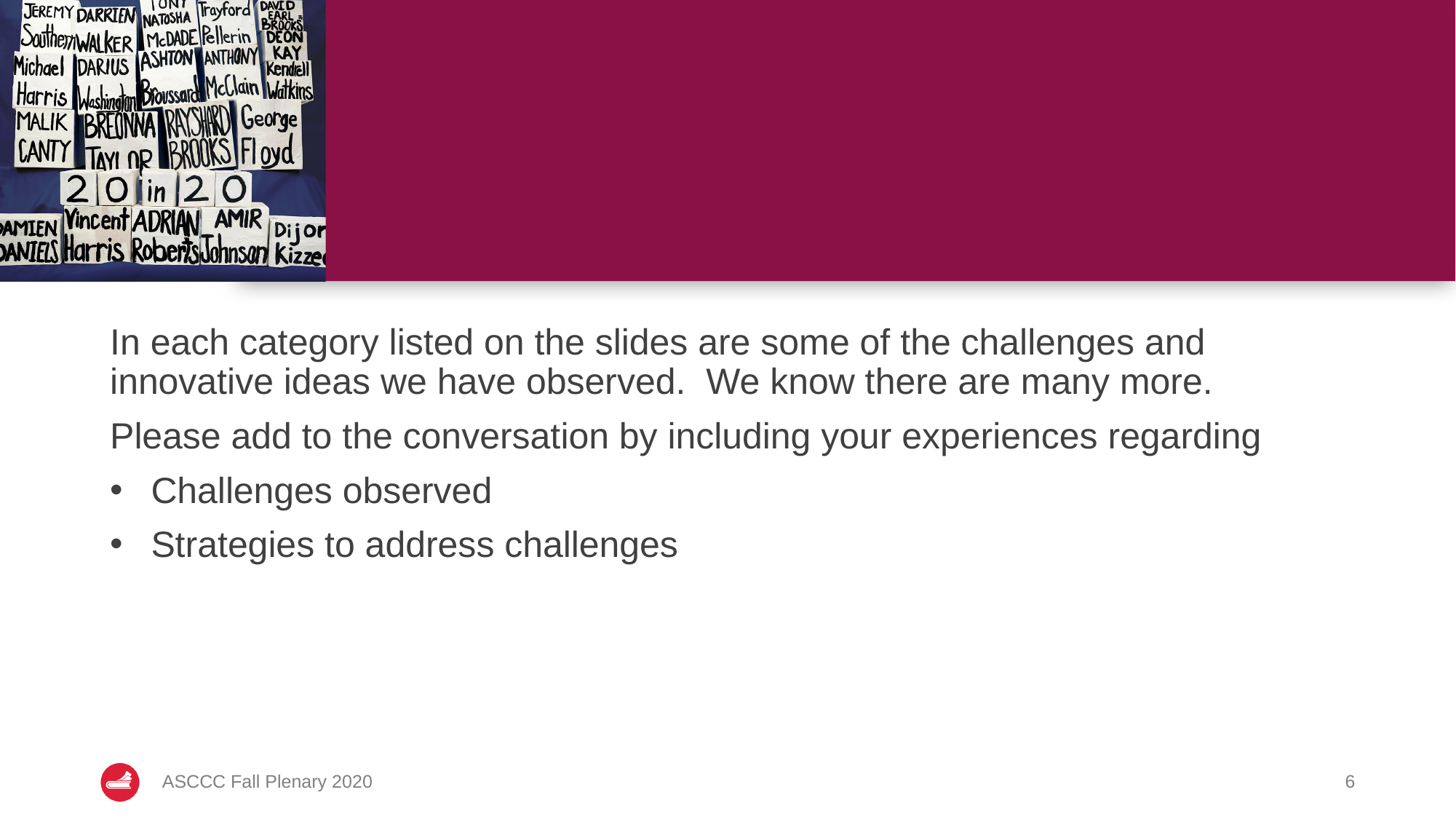

#
In each category listed on the slides are some of the challenges and innovative ideas we have observed.  We know there are many more.
Please add to the conversation by including your experiences regarding
Challenges observed
Strategies to address challenges
ASCCC Fall Plenary 2020
6